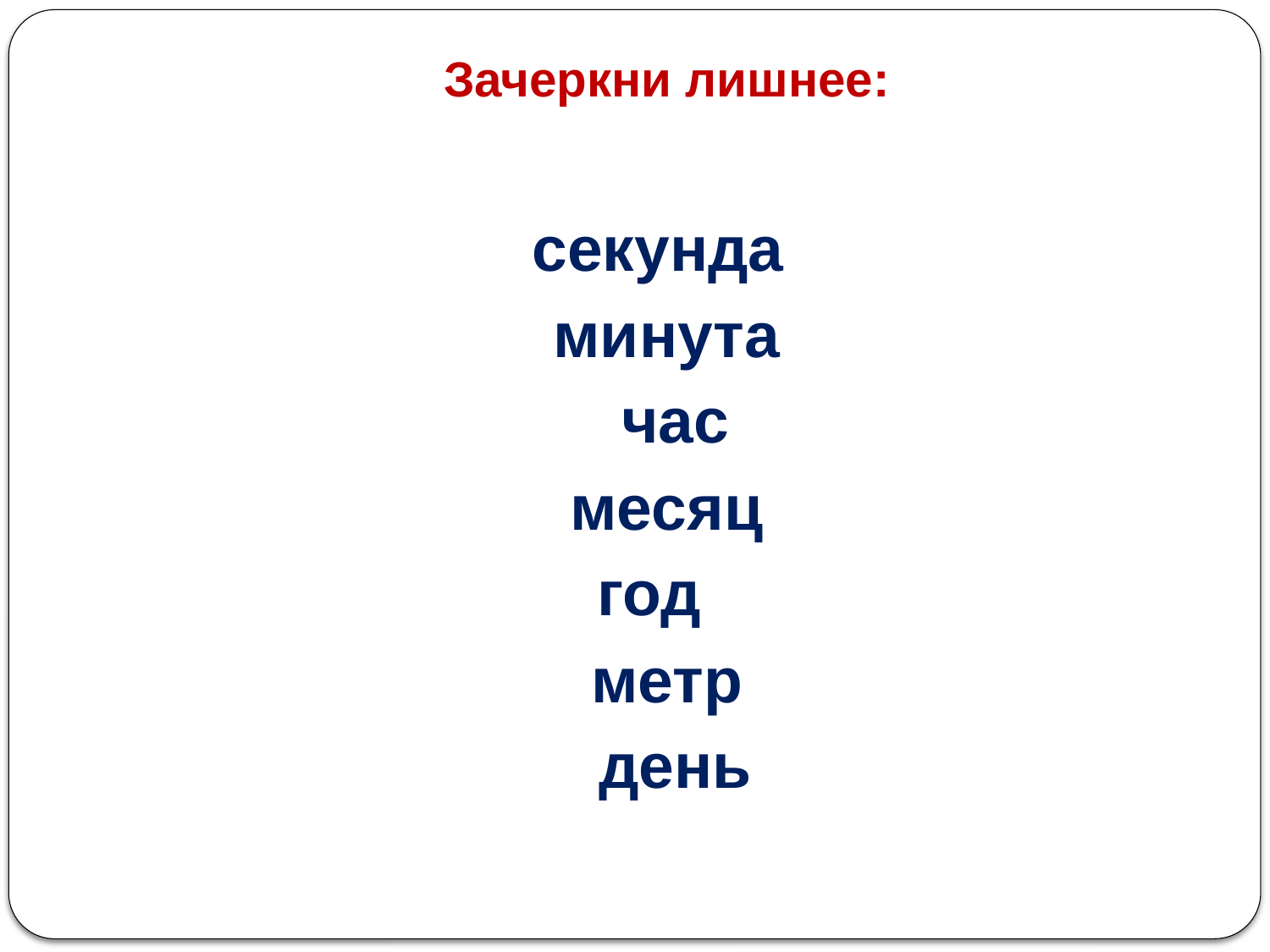

# Зачеркни лишнее:
секунда
минута
 час
 месяц
год
метр
 день